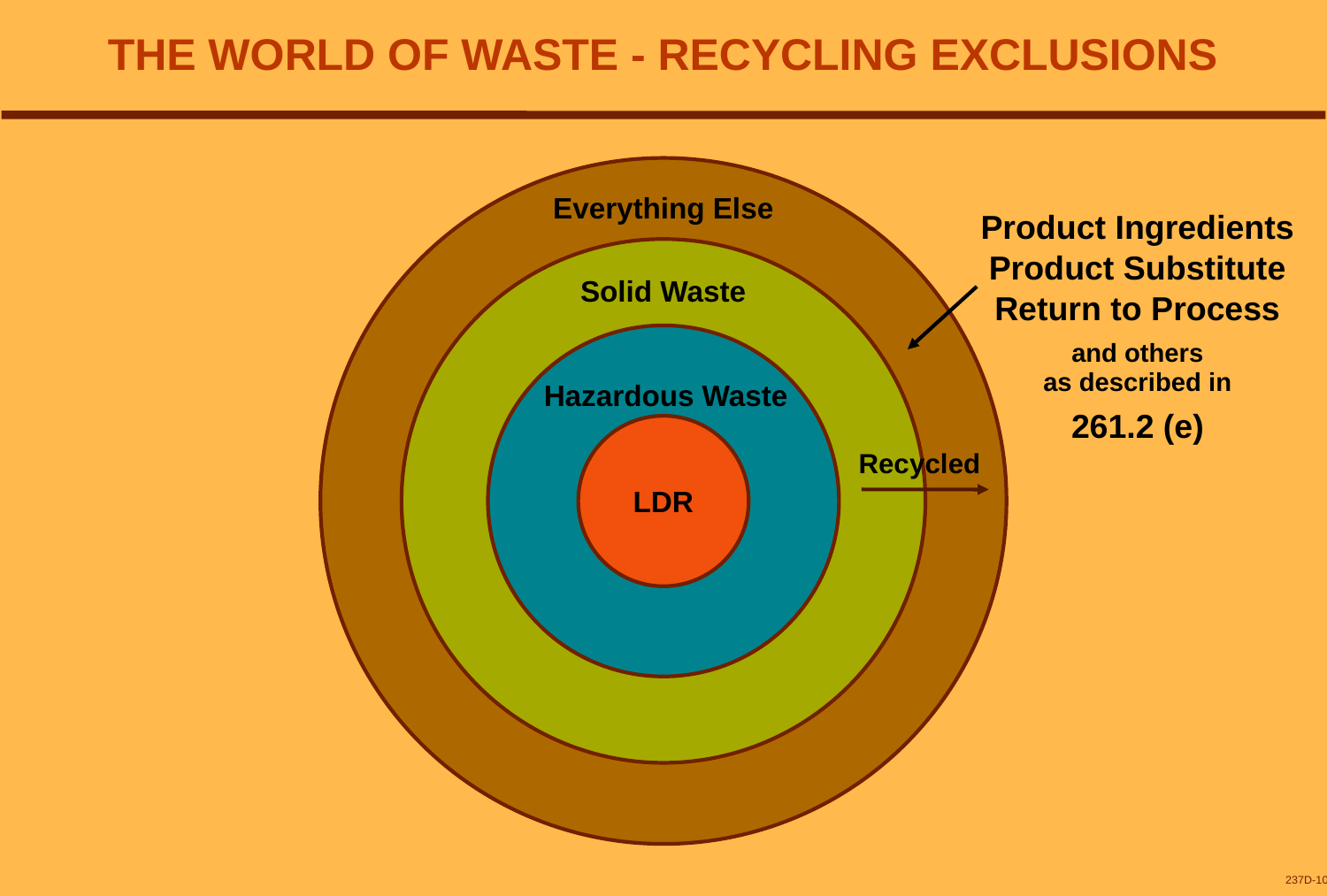

# THE WORLD OF WASTE - RECYCLING EXCLUSIONS

Everything Else
Product Ingredients
Product Substitute
Return to Process
and others
as described in
261.2 (e)

Solid Waste

Hazardous Waste

Recycled
LDR